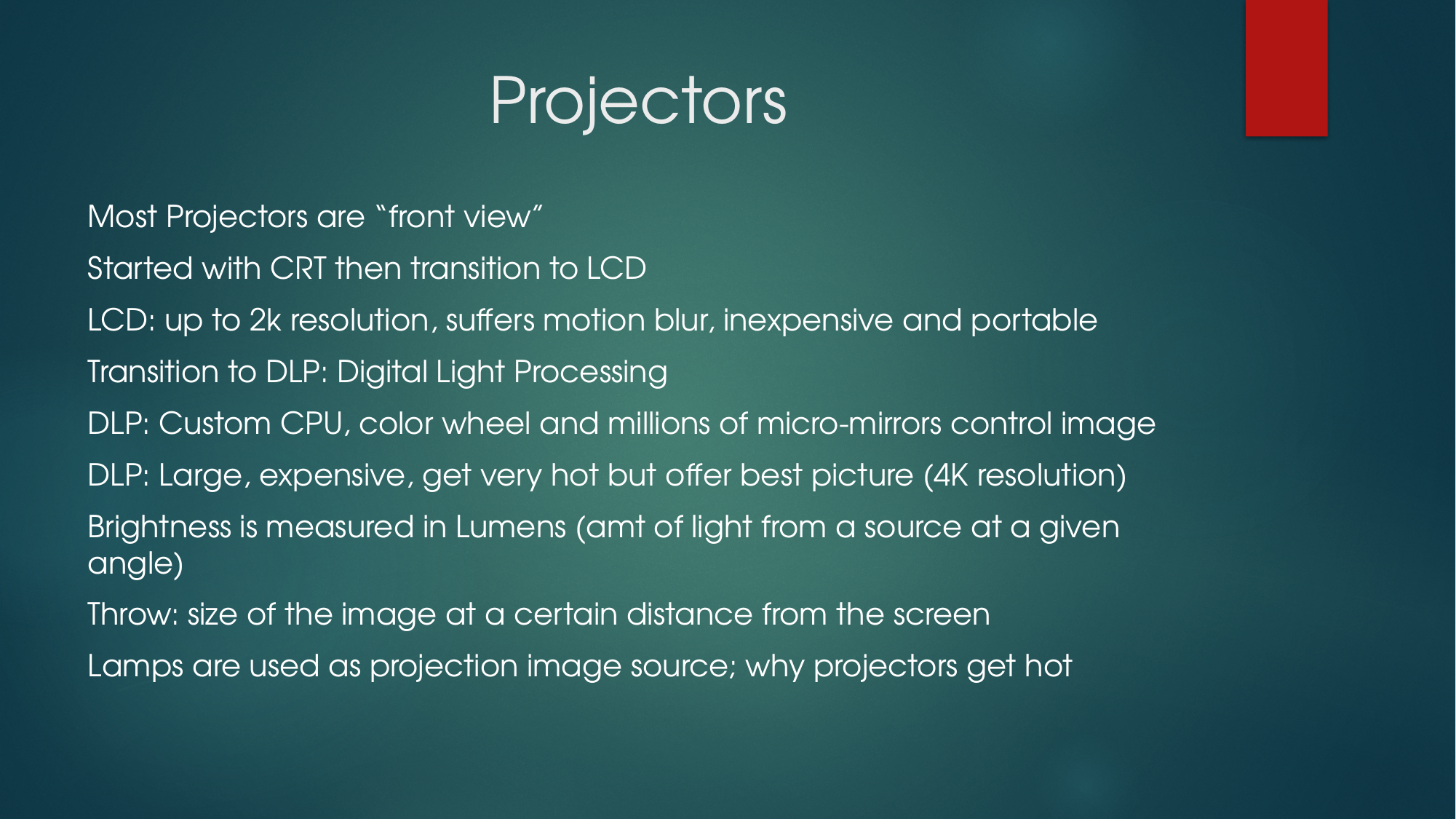

# Projectors
Most Projectors are “front view”
Started with CRT then transition to LCD
LCD: up to 2k resolution, suffers motion blur, inexpensive and portable
Transition to DLP: Digital Light Processing
DLP: Custom CPU, color wheel and millions of micro-mirrors control image
DLP: Large, expensive, get very hot but offer best picture (4K resolution)
Brightness is measured in Lumens (amt of light from a source at a given angle)
Throw: size of the image at a certain distance from the screen
Lamps are used as projection image source; why projectors get hot